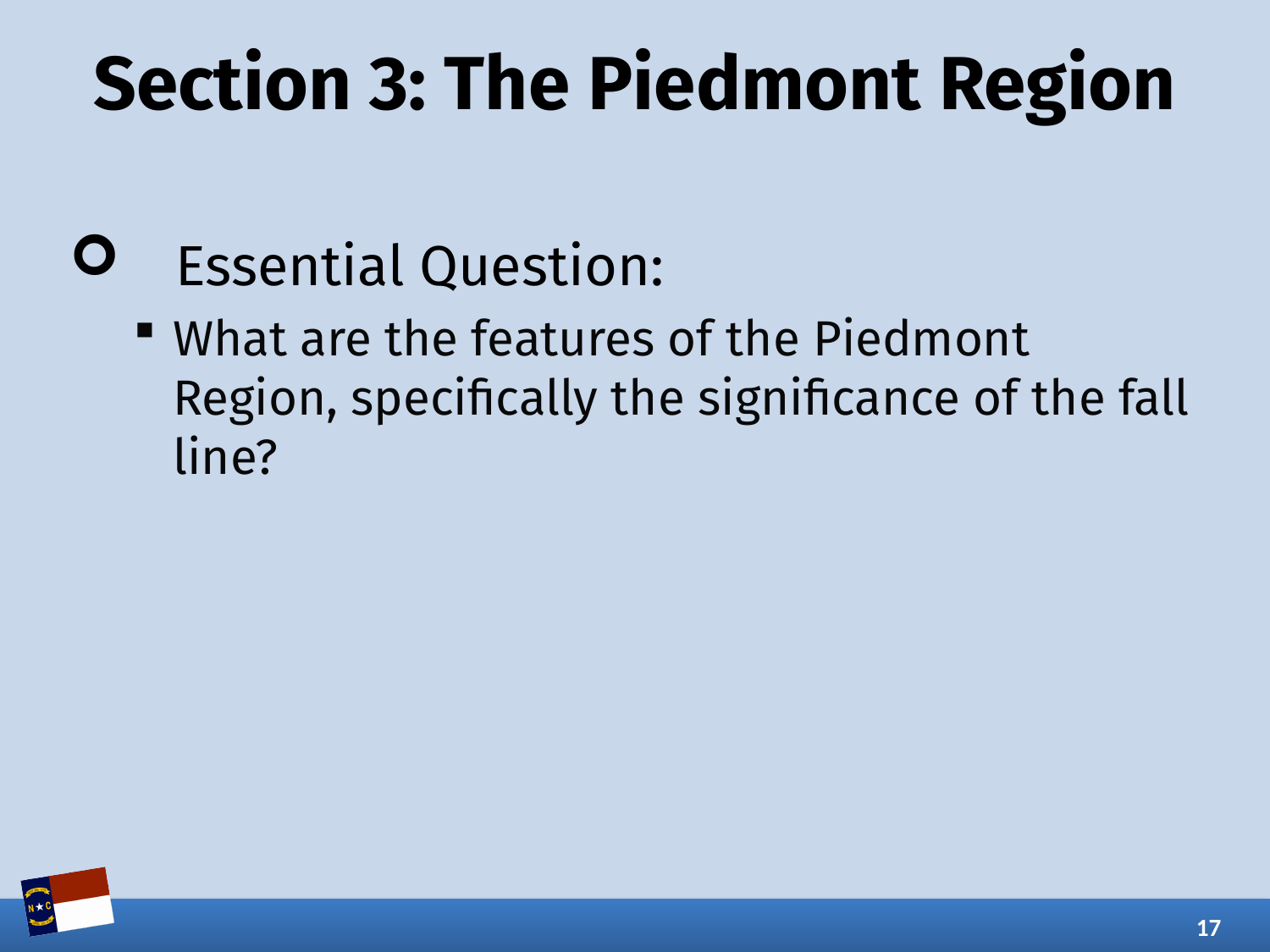

# Section 3: The Piedmont Region
Essential Question:
What are the features of the Piedmont Region, specifically the significance of the fall line?
17